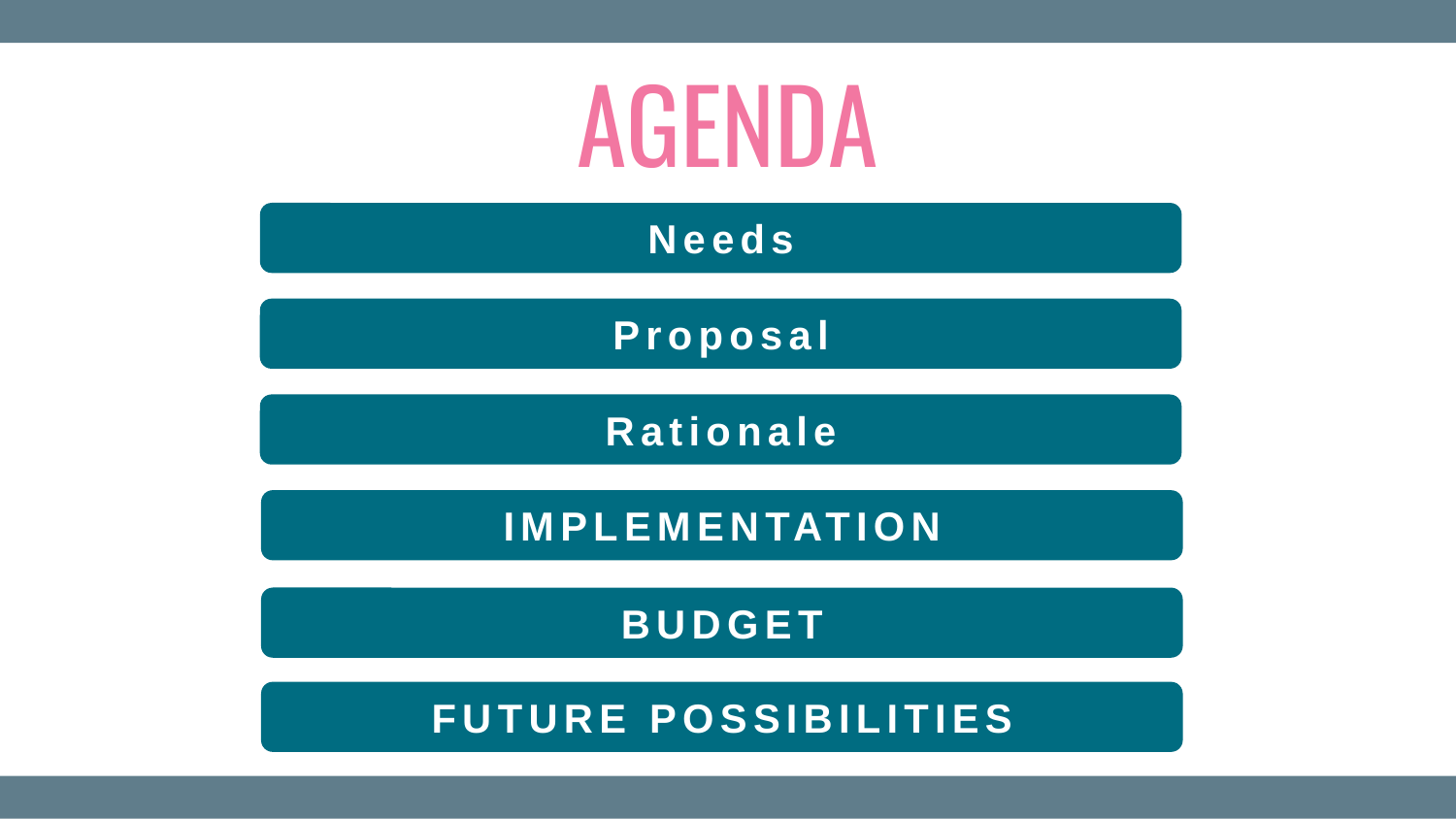

AGENDA
Needs
Proposal
Rationale
IMPLEMENTATION
BUDGET
FUTURE POSSIBILITIES